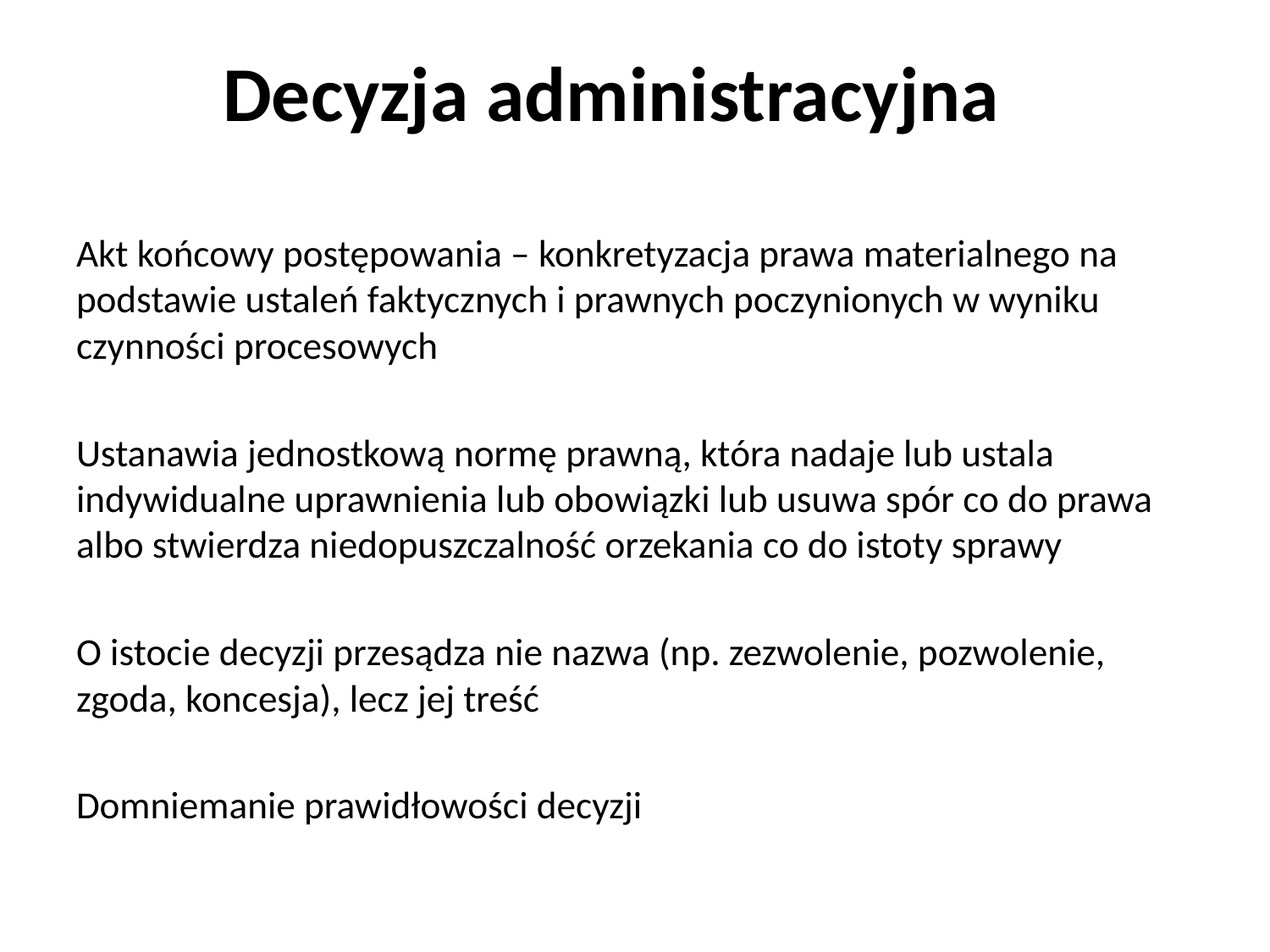

# Decyzja administracyjna
Akt końcowy postępowania – konkretyzacja prawa materialnego na podstawie ustaleń faktycznych i prawnych poczynionych w wyniku czynności procesowych

Ustanawia jednostkową normę prawną, która nadaje lub ustala indywidualne uprawnienia lub obowiązki lub usuwa spór co do prawa albo stwierdza niedopuszczalność orzekania co do istoty sprawy

O istocie decyzji przesądza nie nazwa (np. zezwolenie, pozwolenie, zgoda, koncesja), lecz jej treść

Domniemanie prawidłowości decyzji